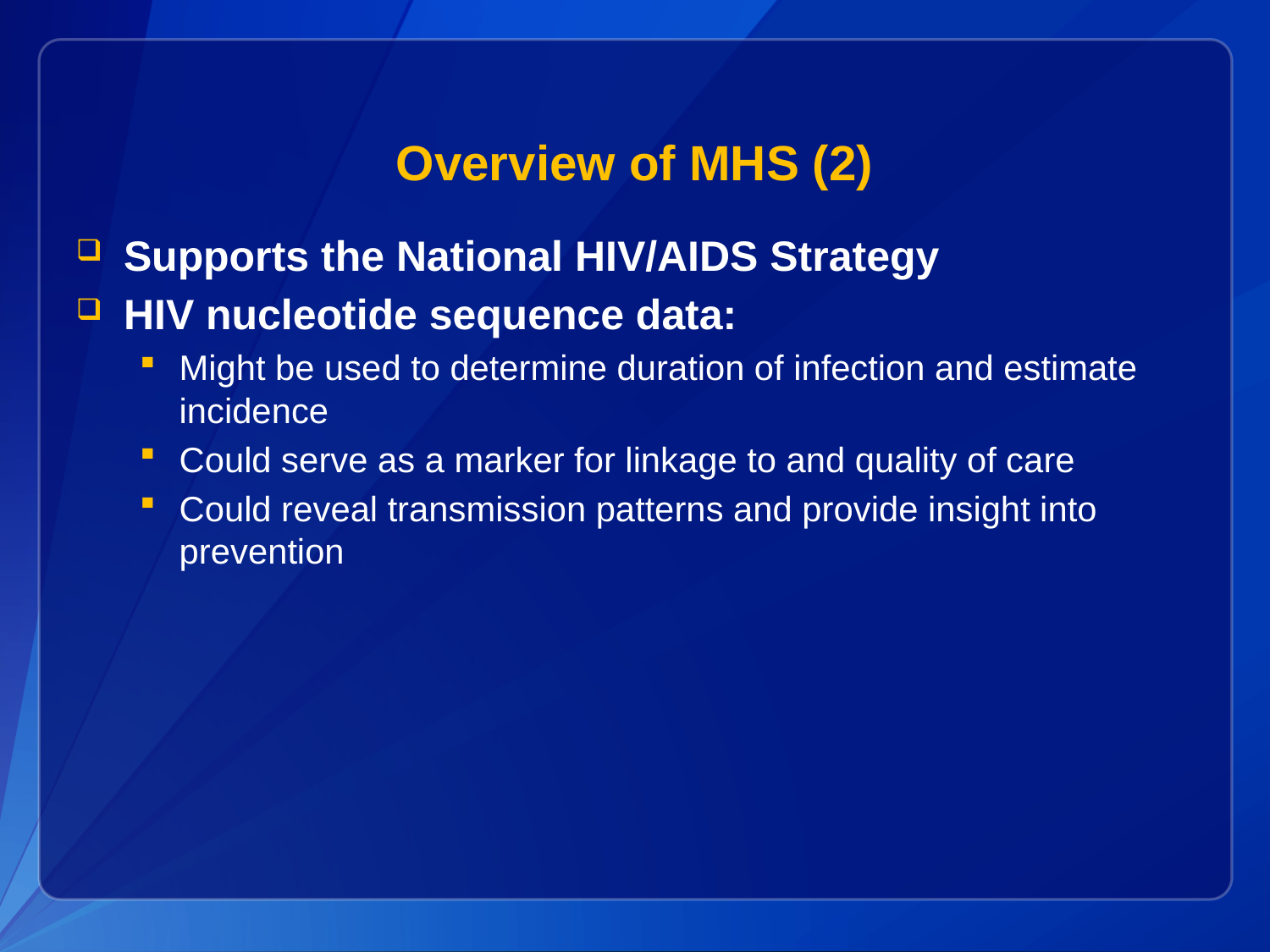

# Overview of MHS (2)
Supports the National HIV/AIDS Strategy
HIV nucleotide sequence data:
Might be used to determine duration of infection and estimate incidence
Could serve as a marker for linkage to and quality of care
Could reveal transmission patterns and provide insight into prevention